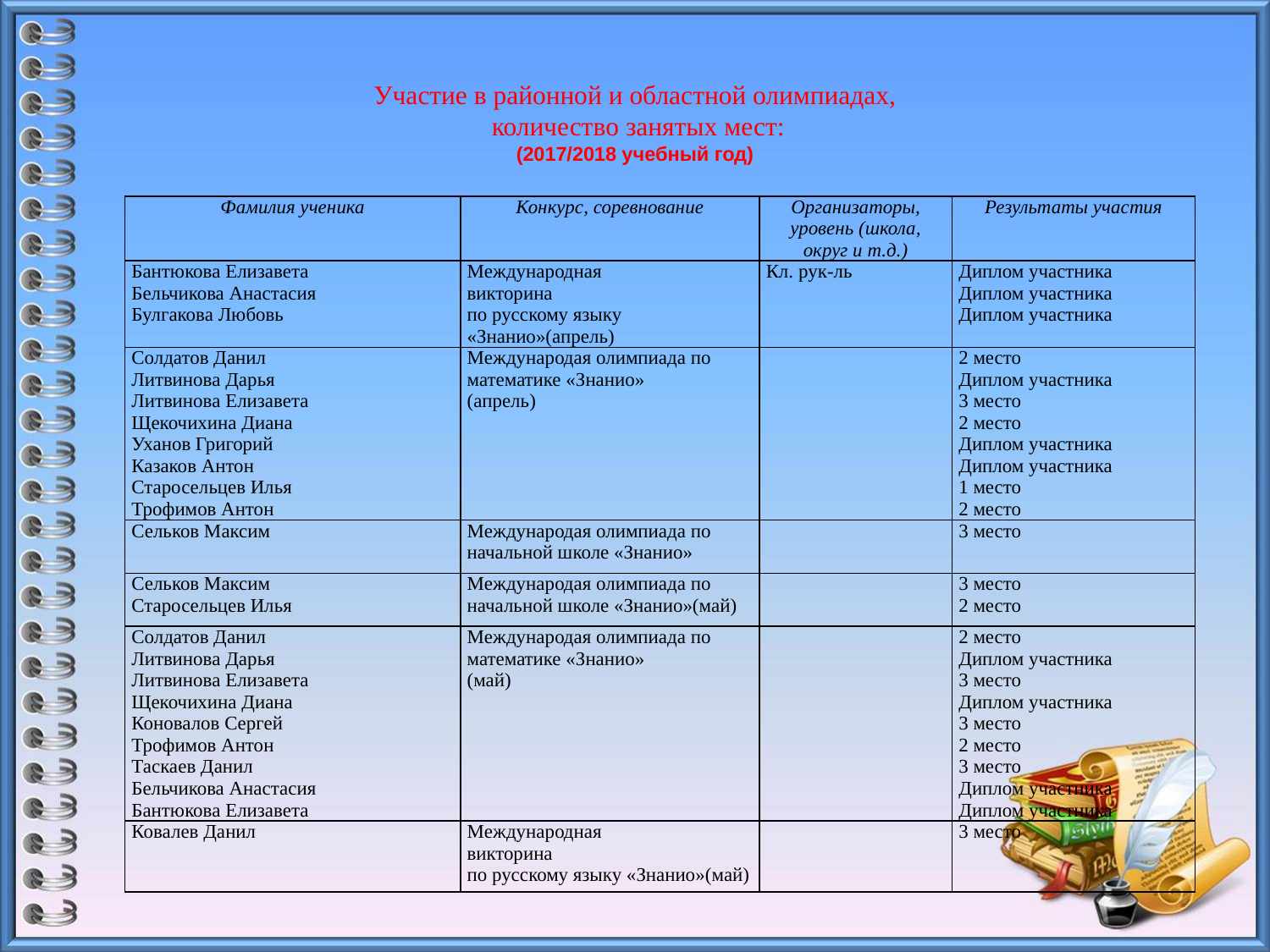

# Участие в районной и областной олимпиадах, количество занятых мест: (2017/2018 учебный год)
| Фамилия ученика | Конкурс, соревнование | Организаторы, уровень (школа, округ и т.д.) | Результаты участия |
| --- | --- | --- | --- |
| Бантюкова Елизавета Бельчикова Анастасия Булгакова Любовь | Международная викторина по русскому языку «Знанио»(апрель) | Кл. рук-ль | Диплом участника Диплом участника Диплом участника |
| Солдатов Данил Литвинова Дарья Литвинова Елизавета Щекочихина Диана Уханов Григорий Казаков Антон Старосельцев Илья Трофимов Антон | Международая олимпиада по математике «Знанио» (апрель) |  | 2 место Диплом участника 3 место 2 место Диплом участника Диплом участника 1 место 2 место |
| Сельков Максим | Международая олимпиада по начальной школе «Знанио» |  | 3 место |
| Сельков Максим Старосельцев Илья | Международая олимпиада по начальной школе «Знанио»(май) |  | 3 место 2 место |
| Солдатов Данил Литвинова Дарья Литвинова Елизавета Щекочихина Диана Коновалов Сергей Трофимов Антон Таскаев Данил Бельчикова Анастасия Бантюкова Елизавета | Международая олимпиада по математике «Знанио» (май) |  | 2 место Диплом участника 3 место Диплом участника 3 место 2 место 3 место Диплом участника Диплом участника |
| Ковалев Данил | Международная викторина по русскому языку «Знанио»(май) |  | 3 место |